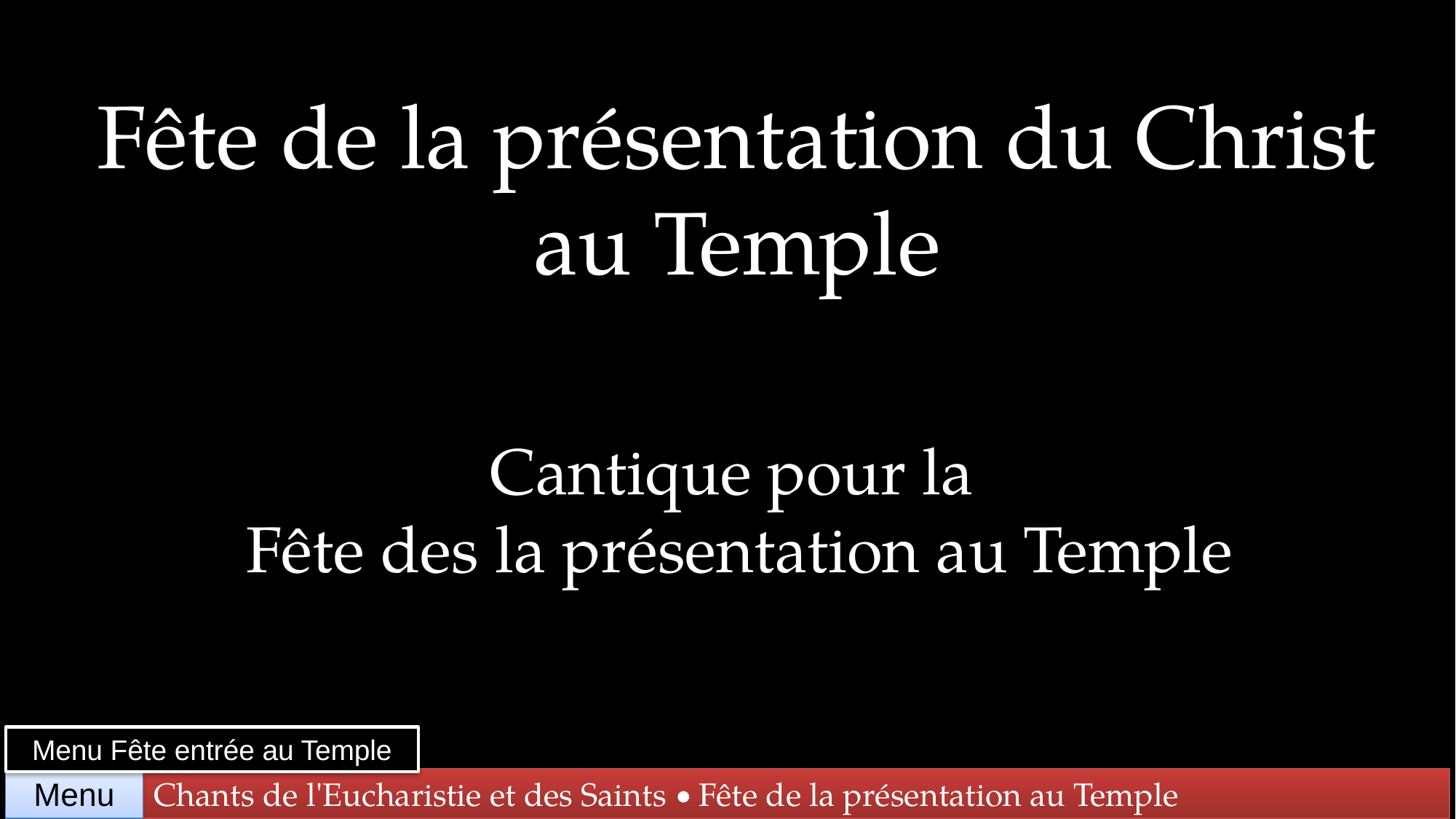

Fête de la présentation du Christ au Temple
Cantique pour la
Fête des la présentation au Temple
Menu Fête entrée au Temple
Chants de l'Eucharistie et des Saints • Fête de la présentation au Temple
Menu